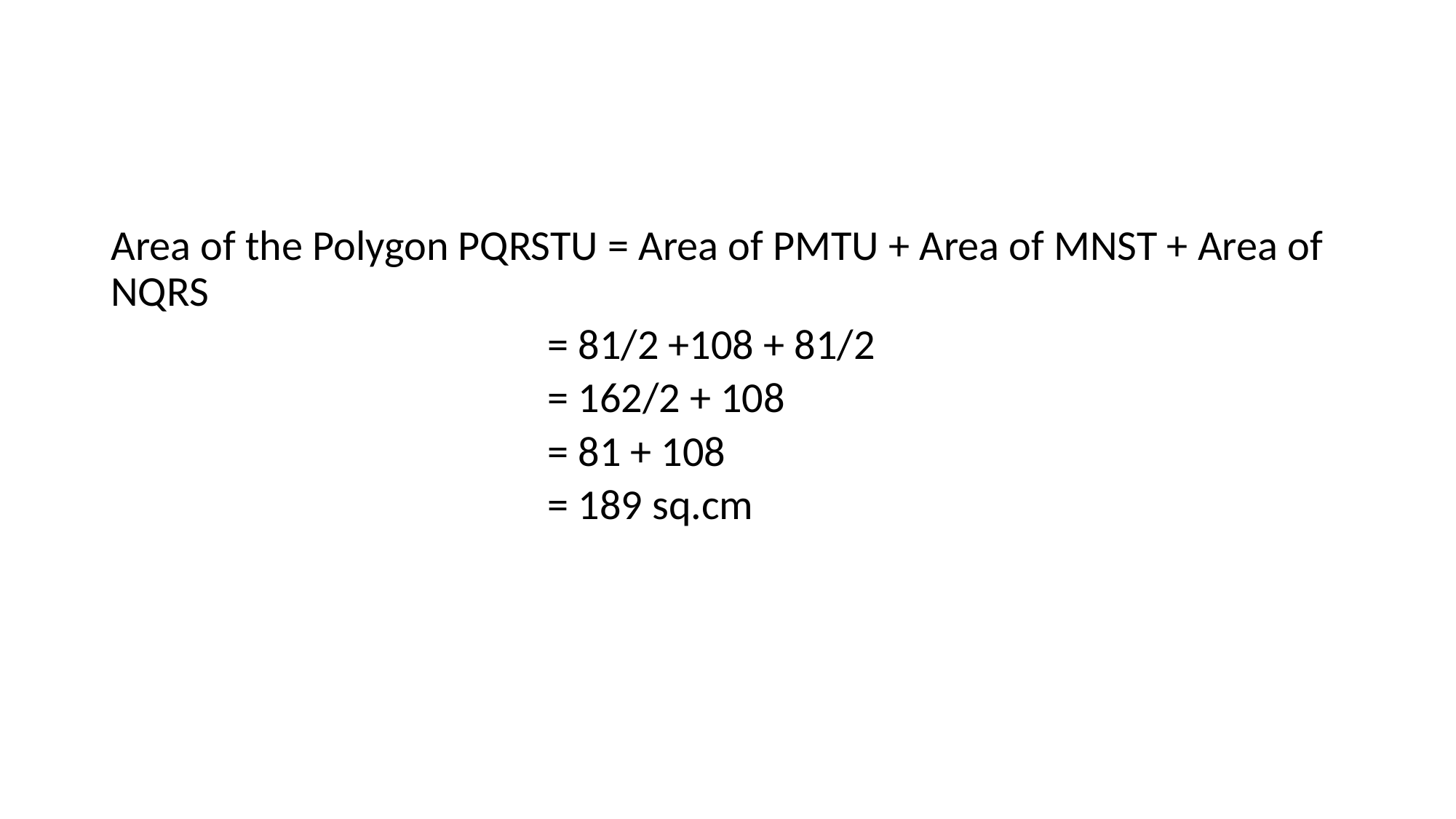

Area of the Polygon PQRSTU = Area of PMTU + Area of MNST + Area of NQRS
= 81/2 +108 + 81/2
= 162/2 + 108
= 81 + 108
= 189 sq.cm